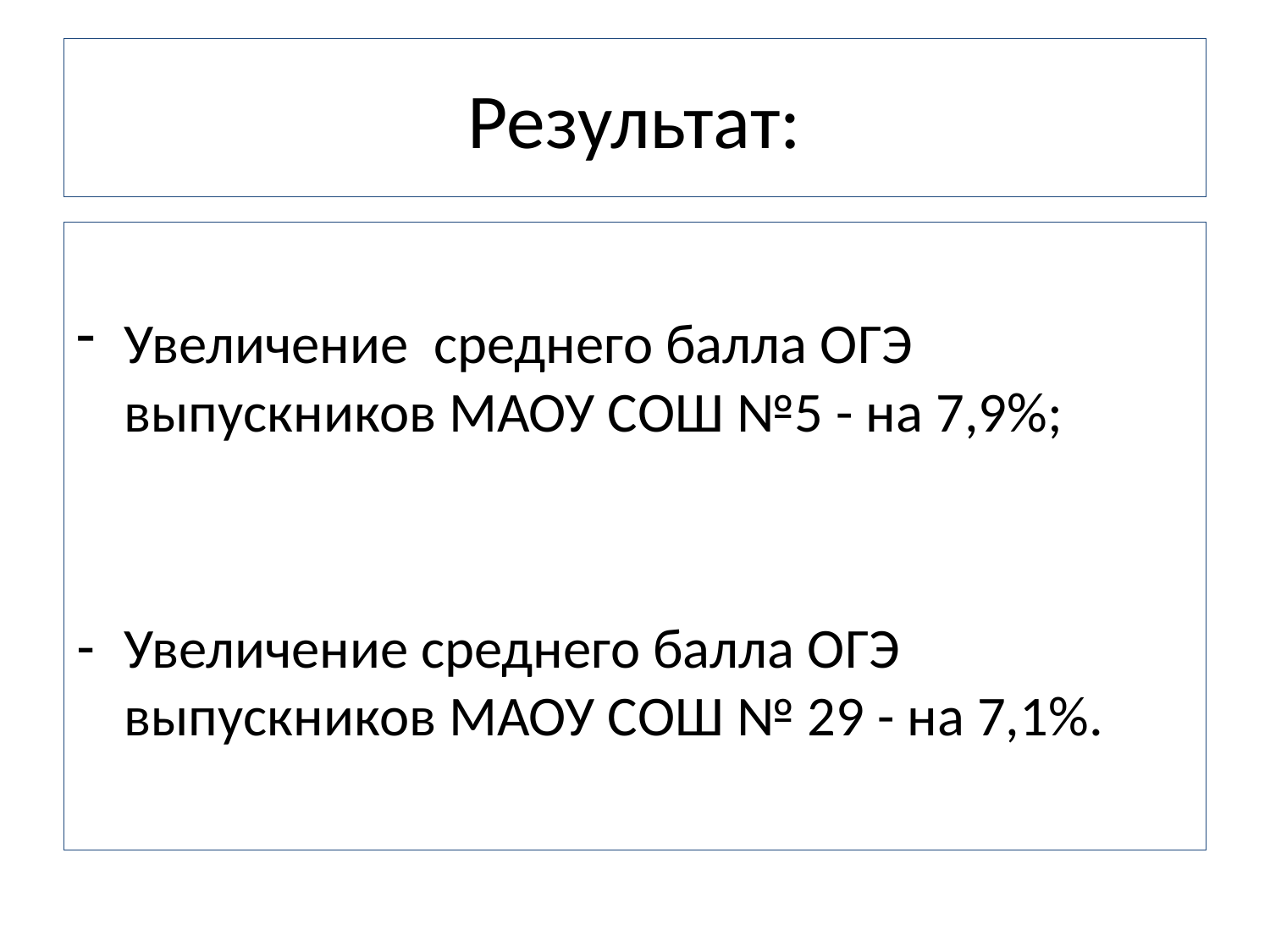

# Результат:

Увеличение  среднего балла ОГЭ выпускников МАОУ СОШ №5 - на 7,9%;

Увеличение среднего балла ОГЭ выпускников МАОУ СОШ № 29 - на 7,1%.